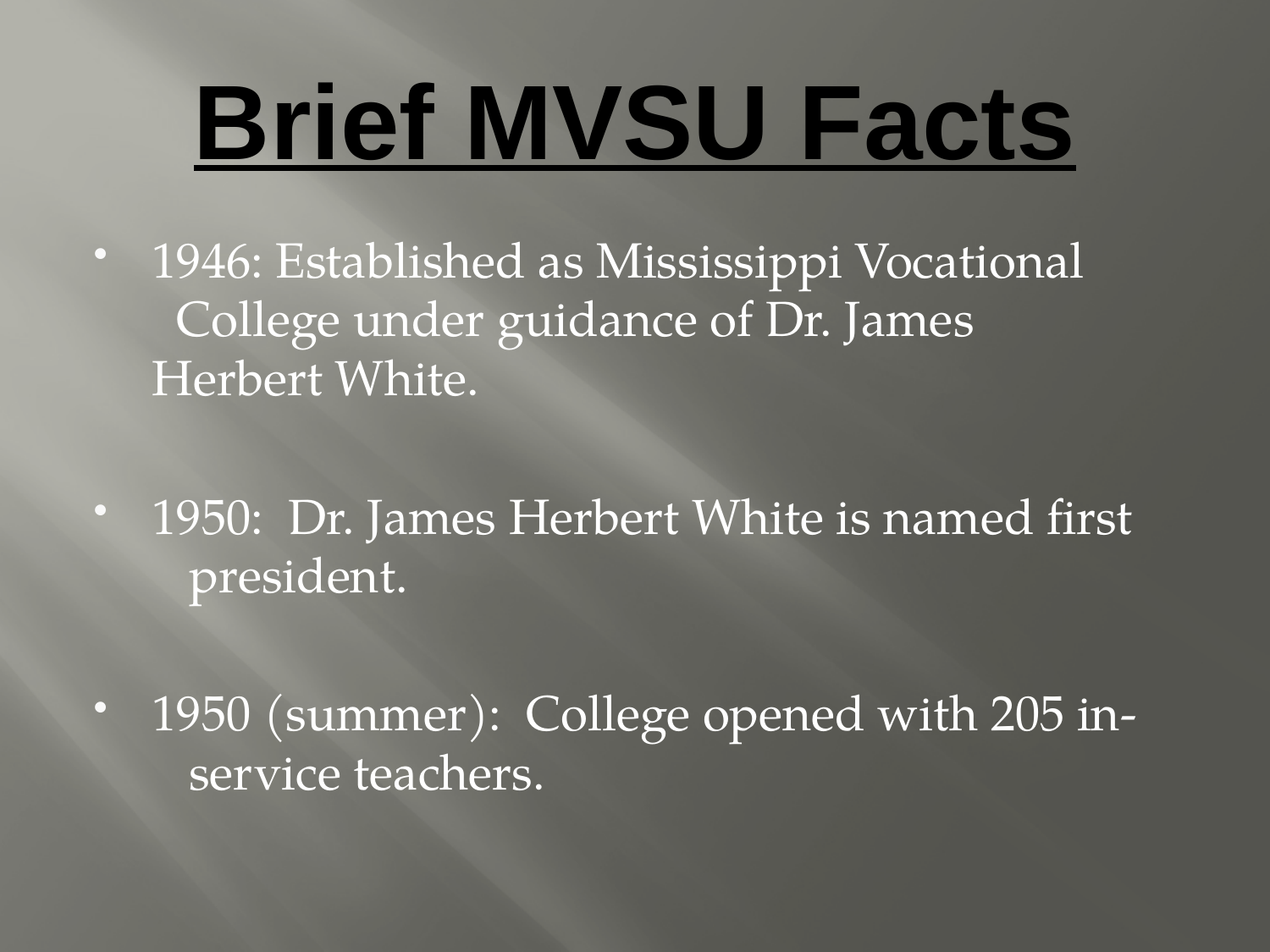

# Brief MVSU Facts
1946: Established as Mississippi Vocational 	     College under guidance of Dr. James   	     Herbert White.

1950:  Dr. James Herbert White is named first 	      president.

1950 (summer):  College opened with 205 in-	      service teachers.